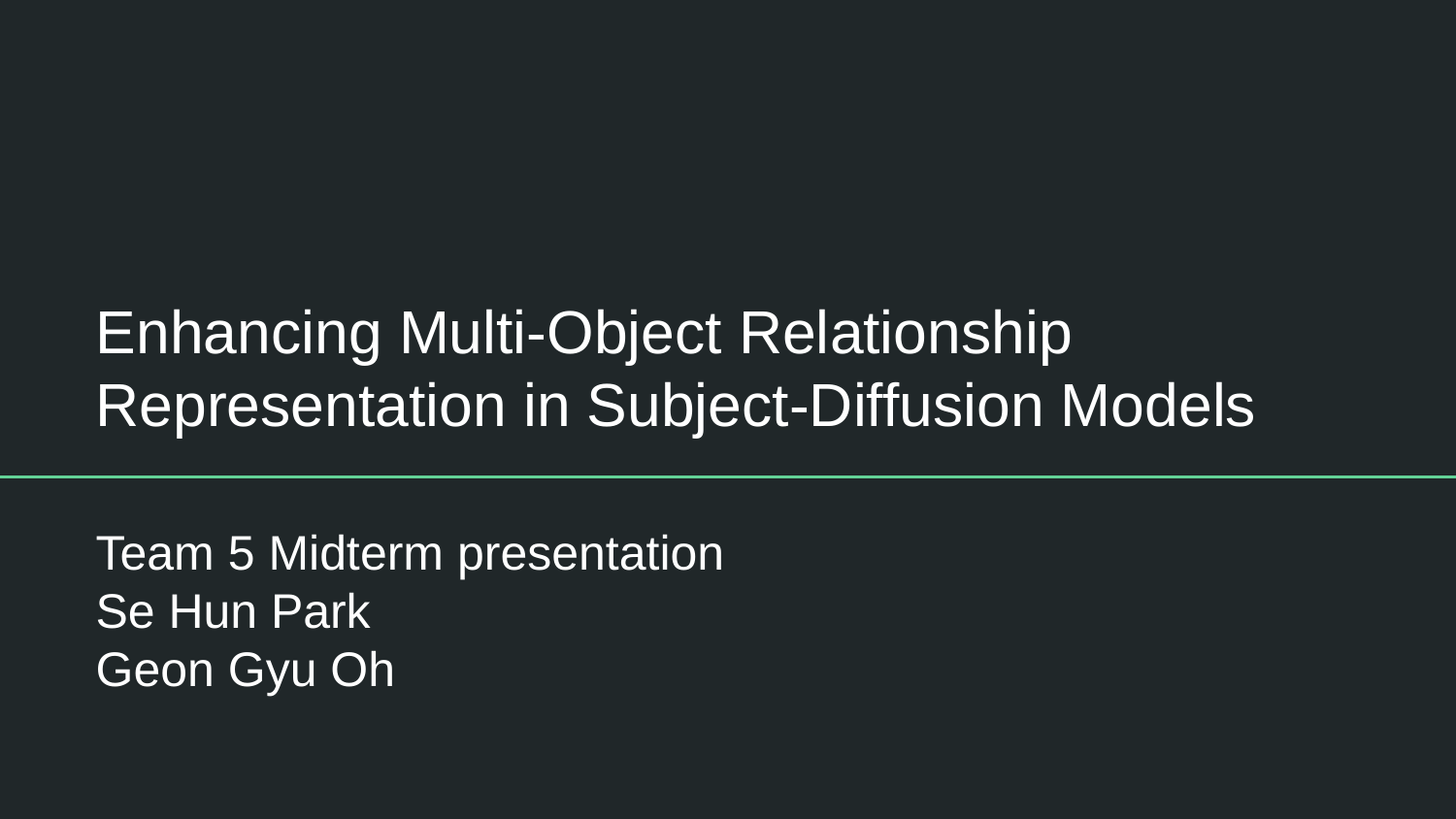

# Enhancing Multi-Object Relationship Representation in Subject-Diffusion Models
Team 5 Midterm presentation
Se Hun Park
Geon Gyu Oh